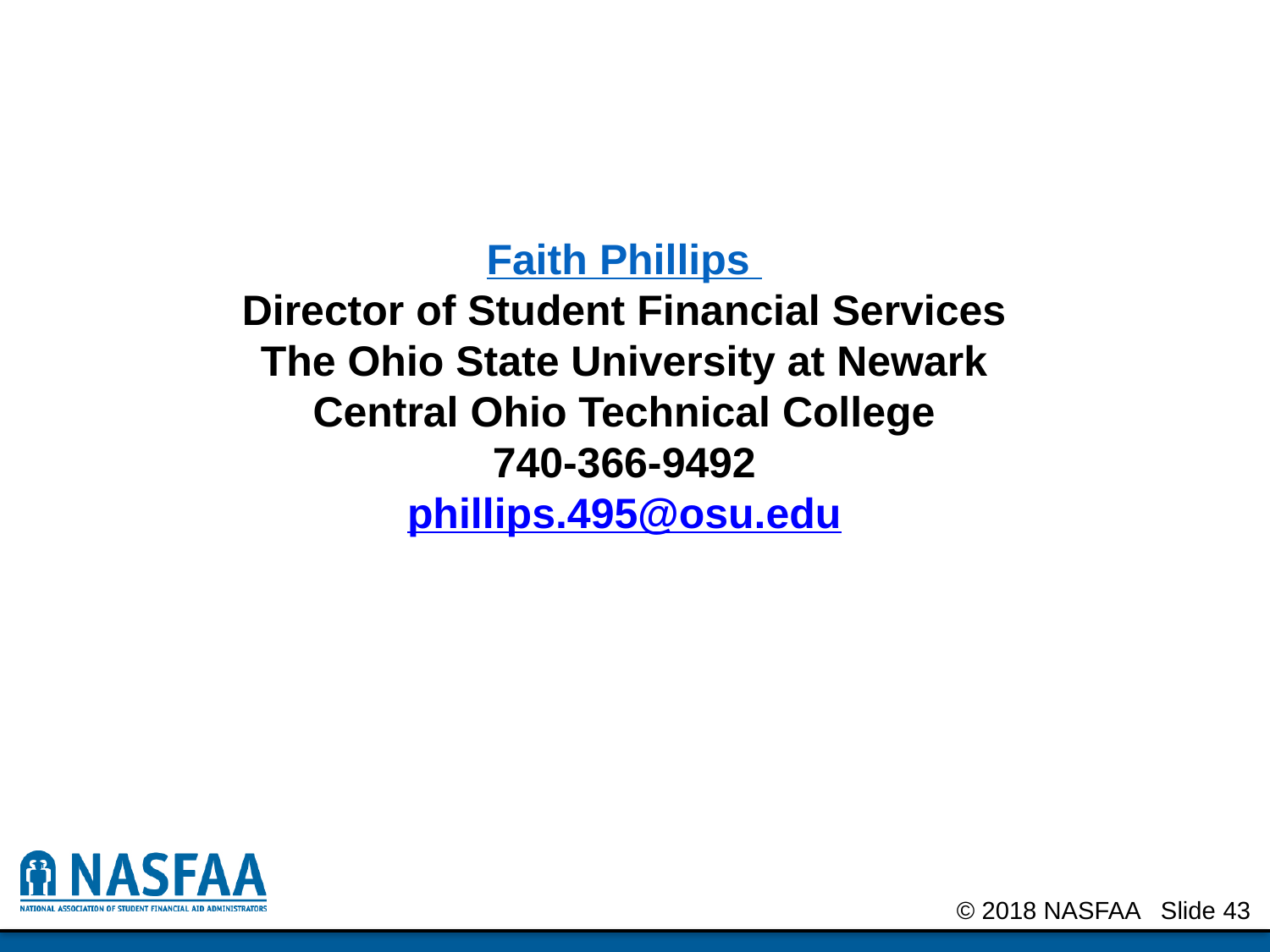

Faith Phillips
Director of Student Financial Services
The Ohio State University at Newark
Central Ohio Technical College
740-366-9492
phillips.495@osu.edu